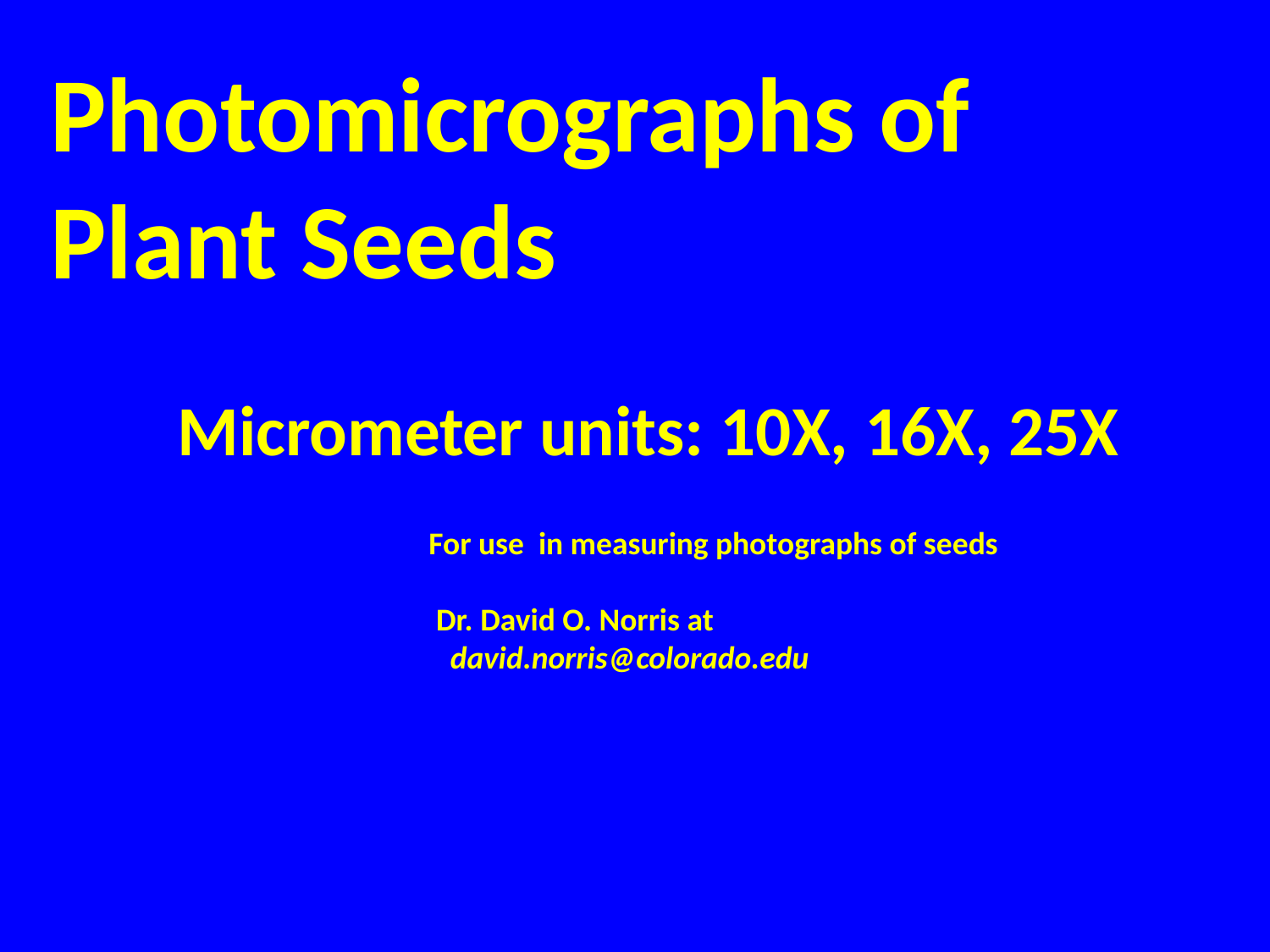

Photomicrographs of Plant Seeds

	Micrometer units: 10X, 16X, 25X
For use  in measuring photographs of seeds

 Dr. David O. Norris at
   david.norris@colorado.edu